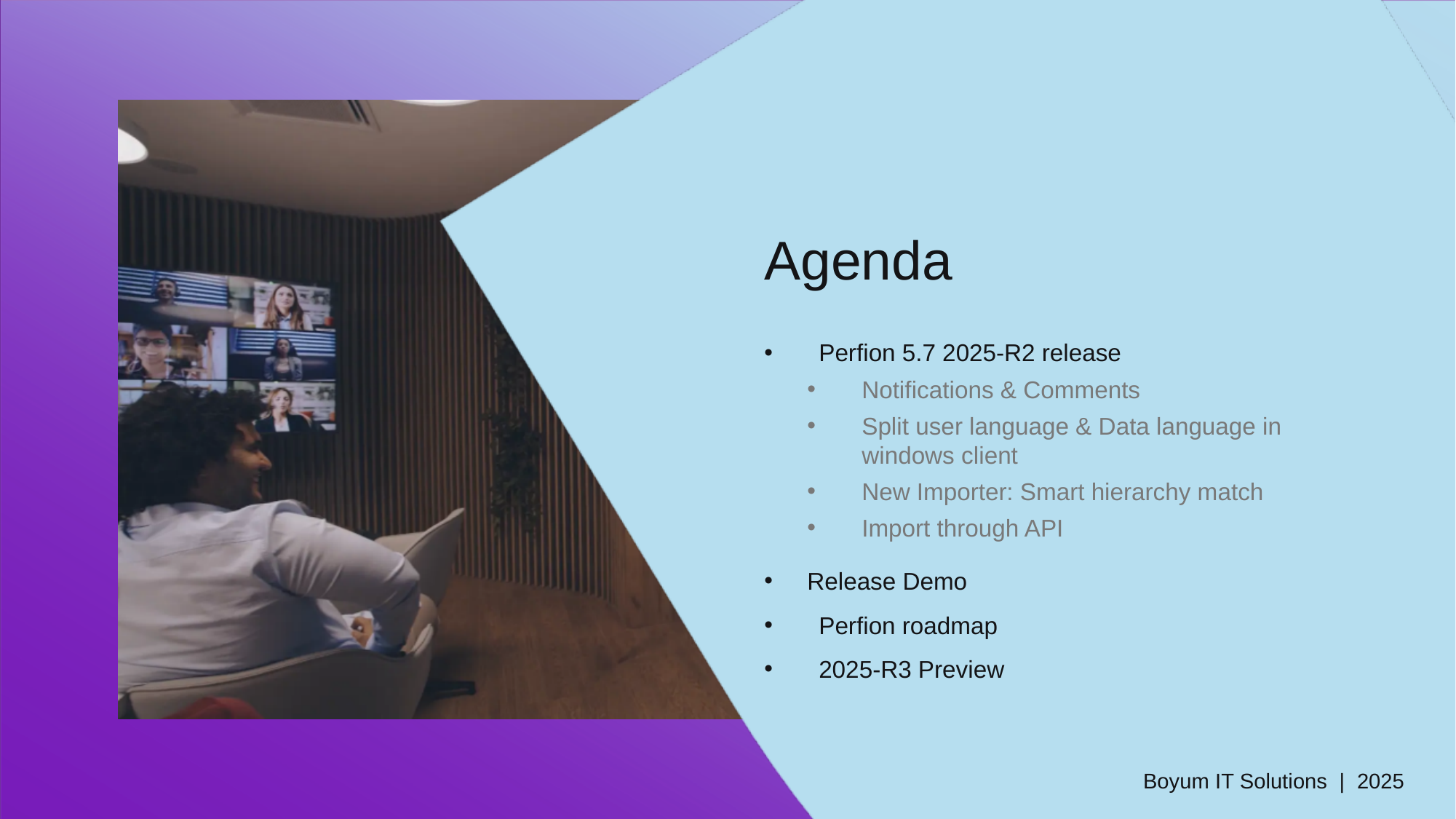

# Agenda
Perfion 5.7 2025-R2 release
Notifications & Comments
Split user language & Data language in windows client
New Importer: Smart hierarchy match
Import through API
Release Demo
Perfion roadmap
2025-R3 Preview